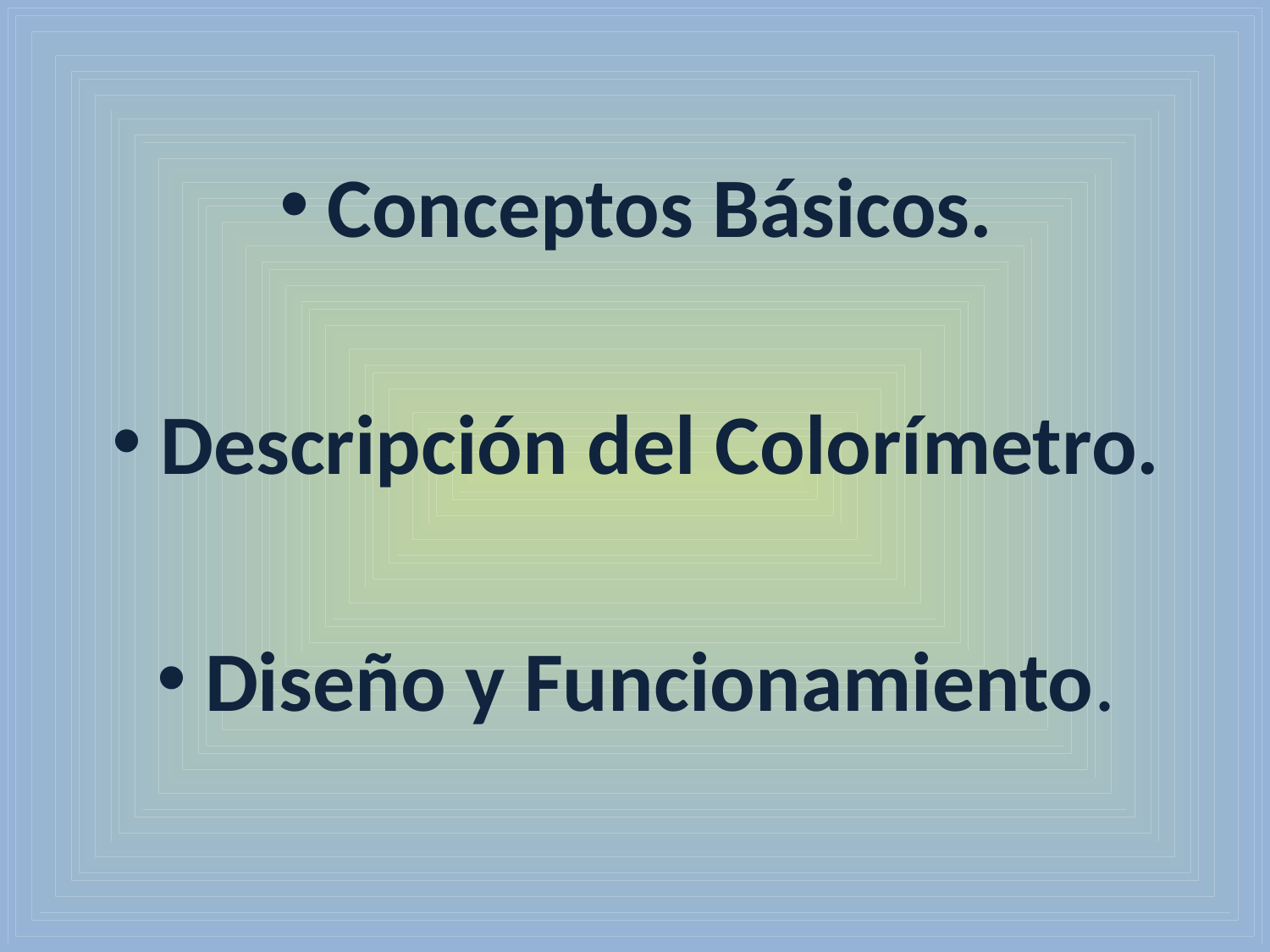

Conceptos Básicos.

Descripción del Colorímetro.

Diseño y Funcionamiento.